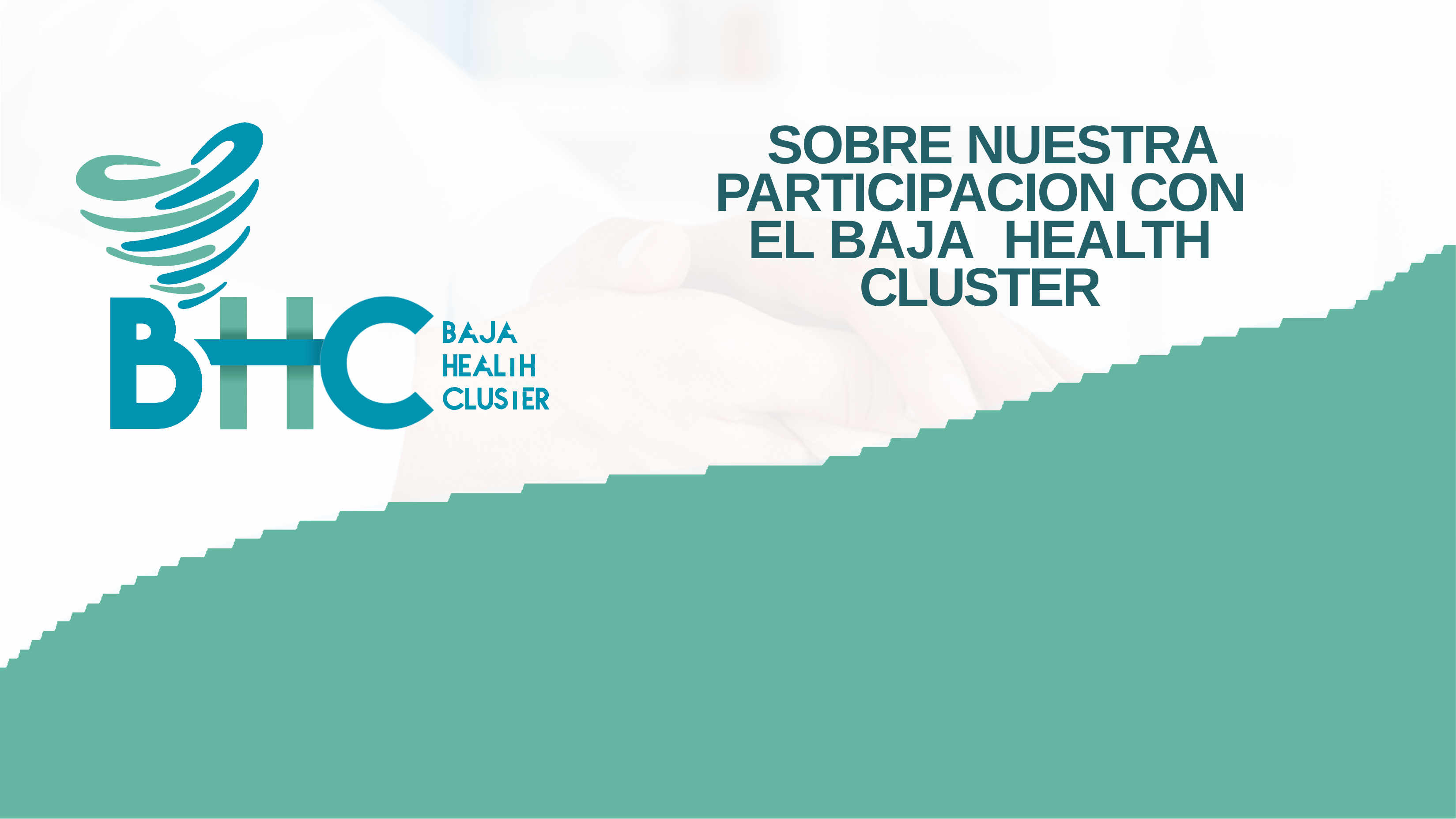

SOBRE NUESTRA PARTICIPACION CON EL BAJA  HEALTH CLUSTER